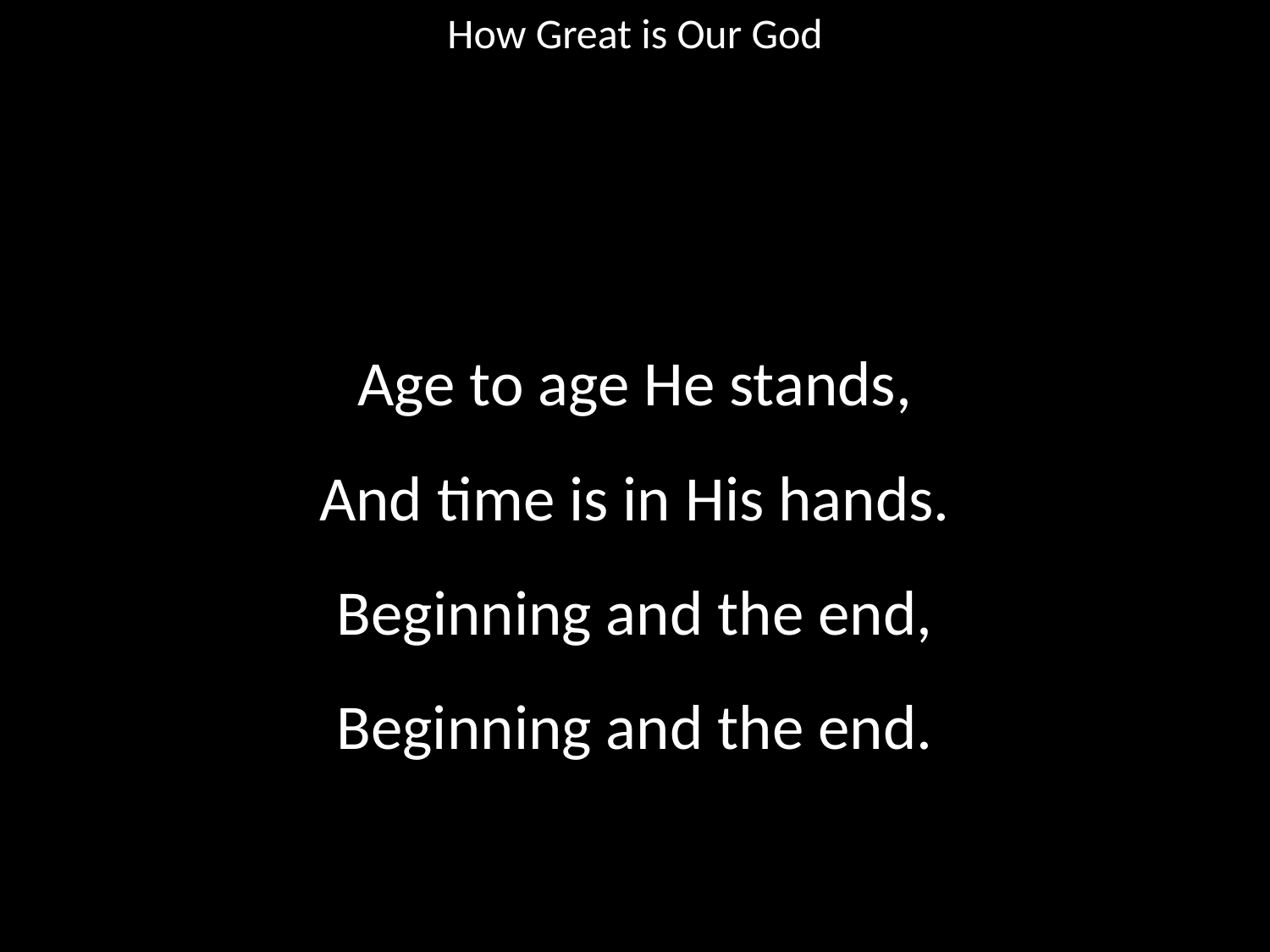

How Great is Our God
#
Age to age He stands,
And time is in His hands.
Beginning and the end,
Beginning and the end.